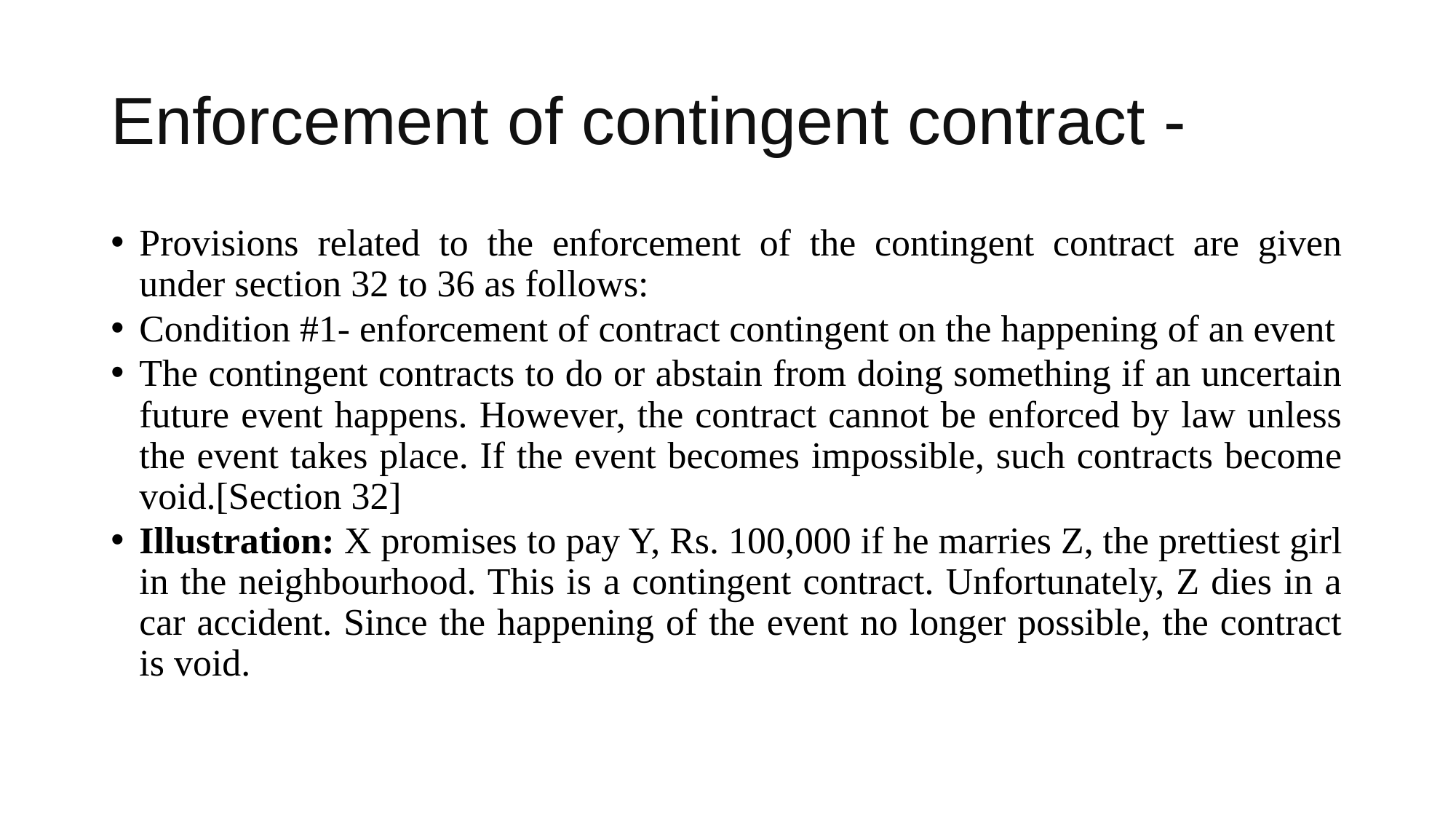

# Enforcement of contingent contract -
Provisions related to the enforcement of the contingent contract are given under section 32 to 36 as follows:
Condition #1- enforcement of contract contingent on the happening of an event
The contingent contracts to do or abstain from doing something if an uncertain future event happens. However, the contract cannot be enforced by law unless the event takes place. If the event becomes impossible, such contracts become void.[Section 32]
Illustration: X promises to pay Y, Rs. 100,000 if he marries Z, the prettiest girl in the neighbourhood. This is a contingent contract. Unfortunately, Z dies in a car accident. Since the happening of the event no longer possible, the contract is void.